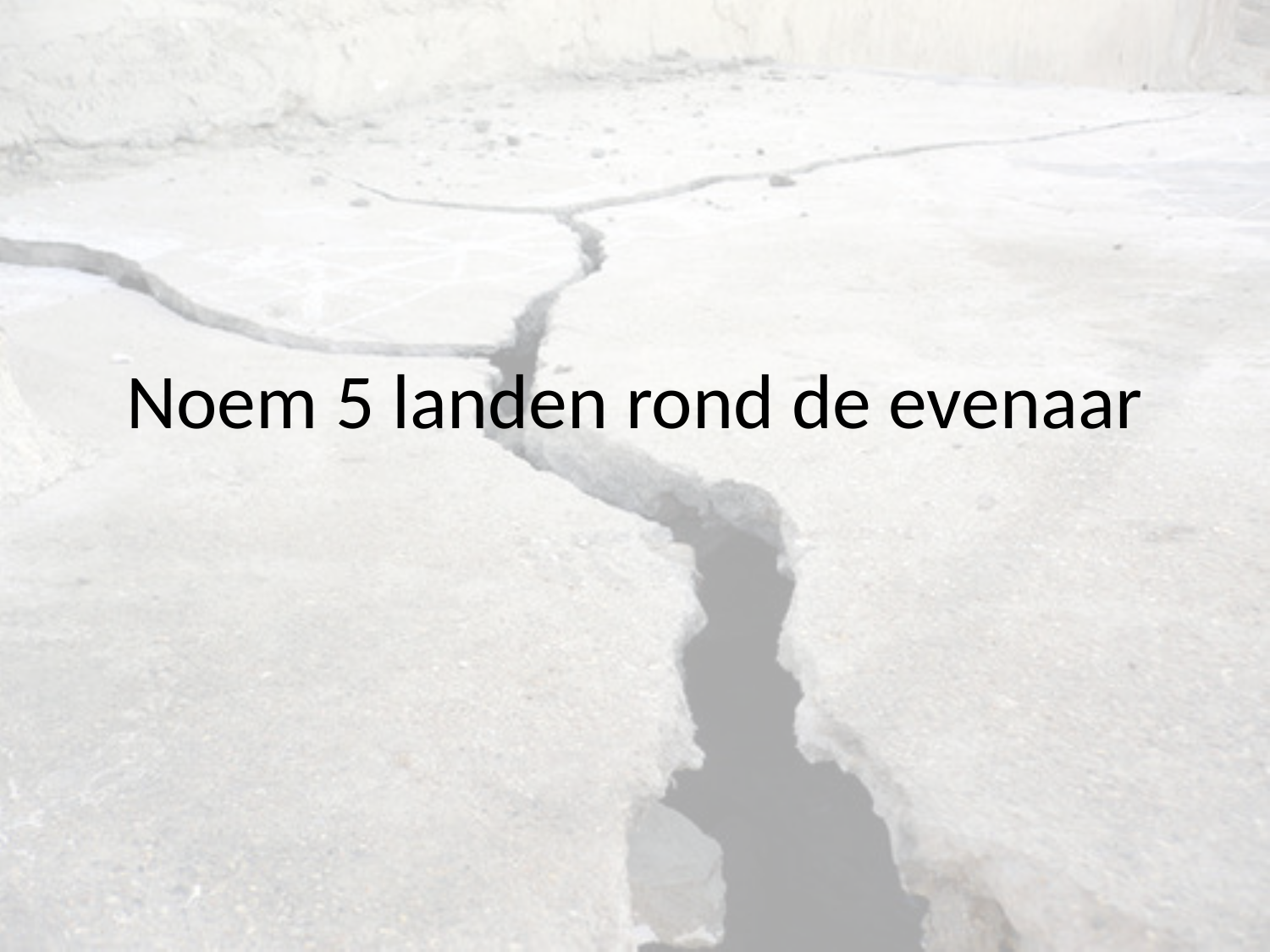

# Noem 5 landen rond de evenaar